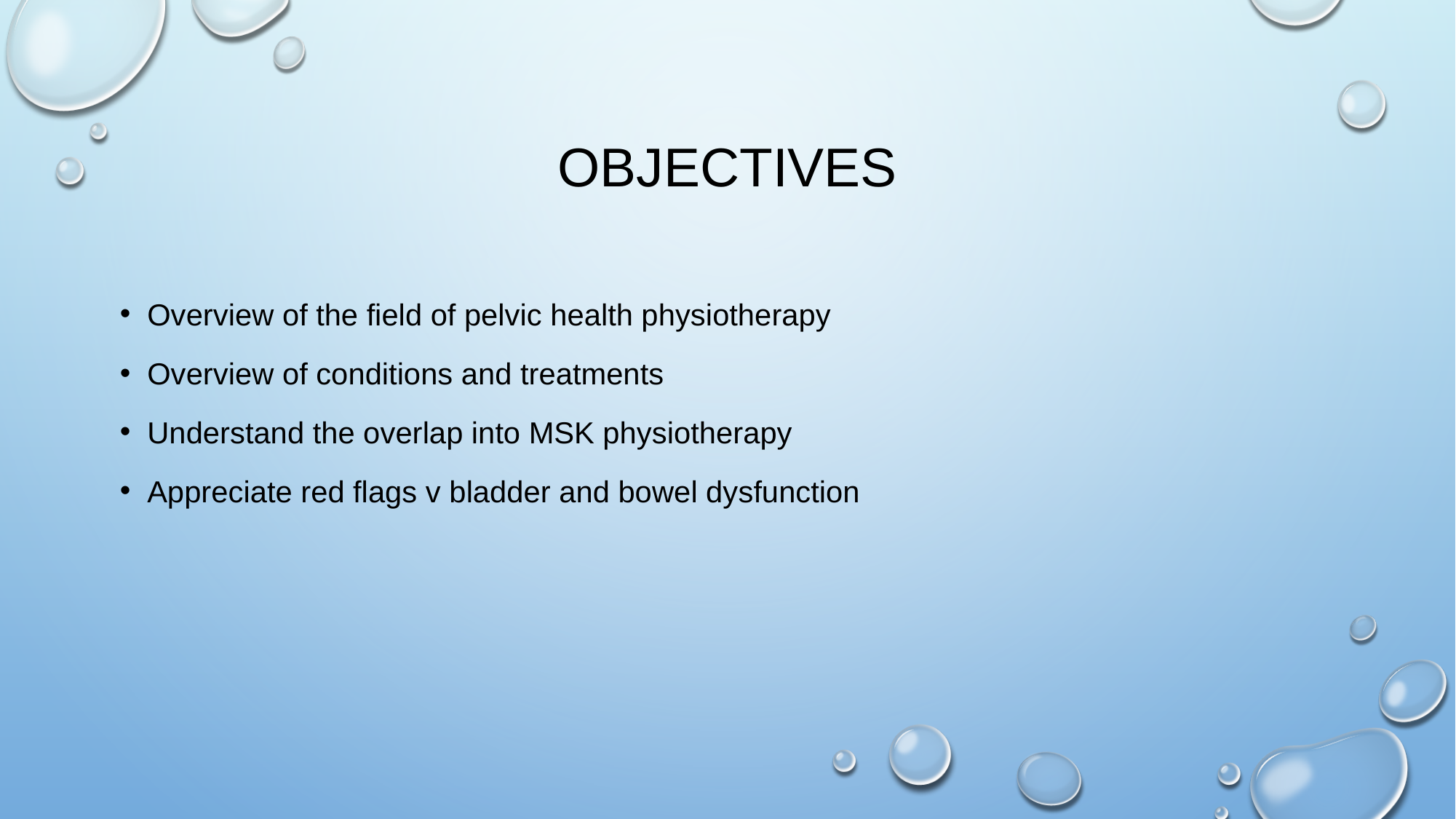

# objectives
Overview of the field of pelvic health physiotherapy
Overview of conditions and treatments
Understand the overlap into MSK physiotherapy
Appreciate red flags v bladder and bowel dysfunction